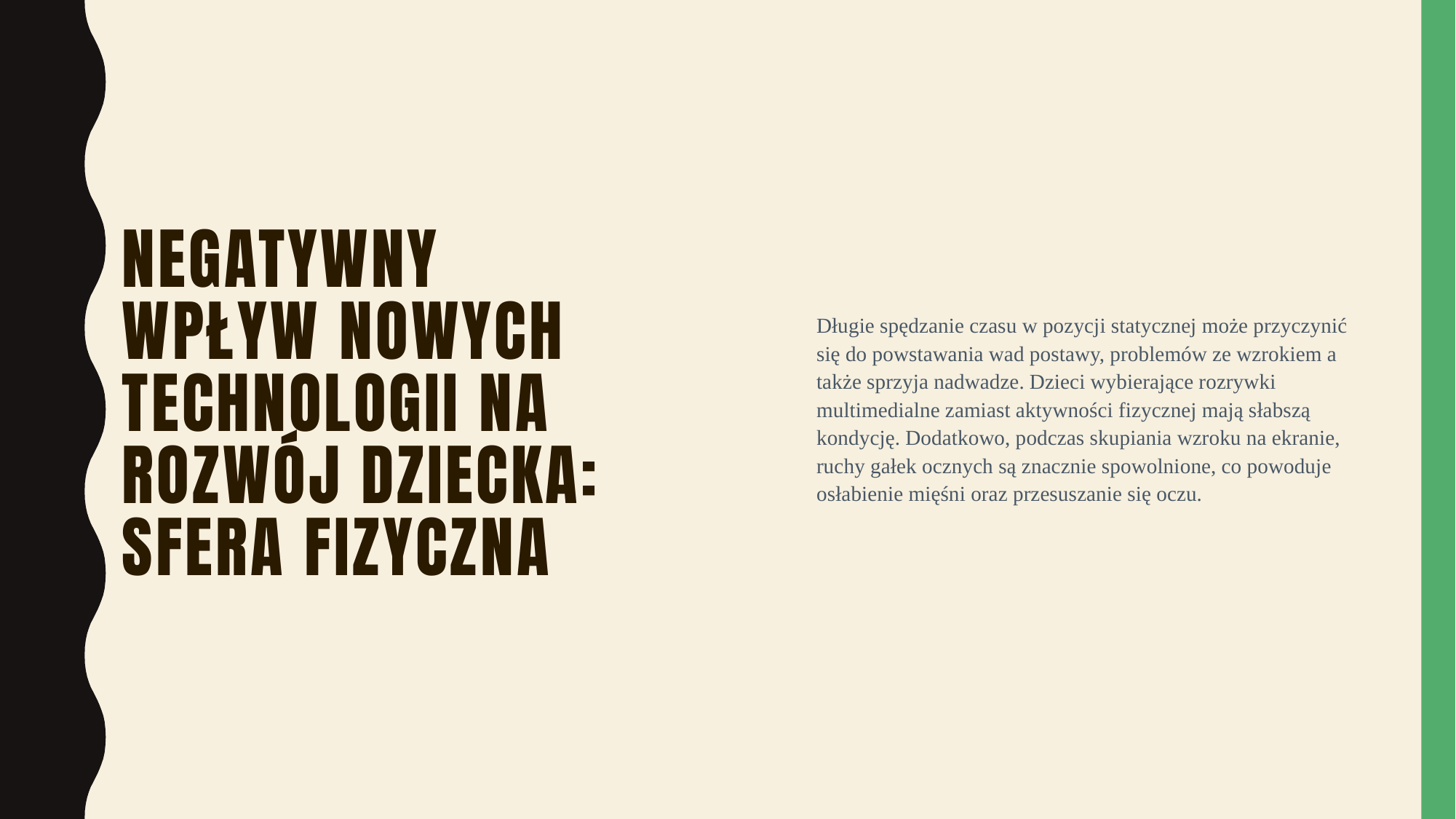

Długie spędzanie czasu w pozycji statycznej może przyczynić się do powstawania wad postawy, problemów ze wzrokiem a także sprzyja nadwadze. Dzieci wybierające rozrywki multimedialne zamiast aktywności fizycznej mają słabszą kondycję. Dodatkowo, podczas skupiania wzroku na ekranie, ruchy gałek ocznych są znacznie spowolnione, co powoduje osłabienie mięśni oraz przesuszanie się oczu.
# Negatywny wpływ nowych technologii na rozwój dziecka: sfera fizyczna